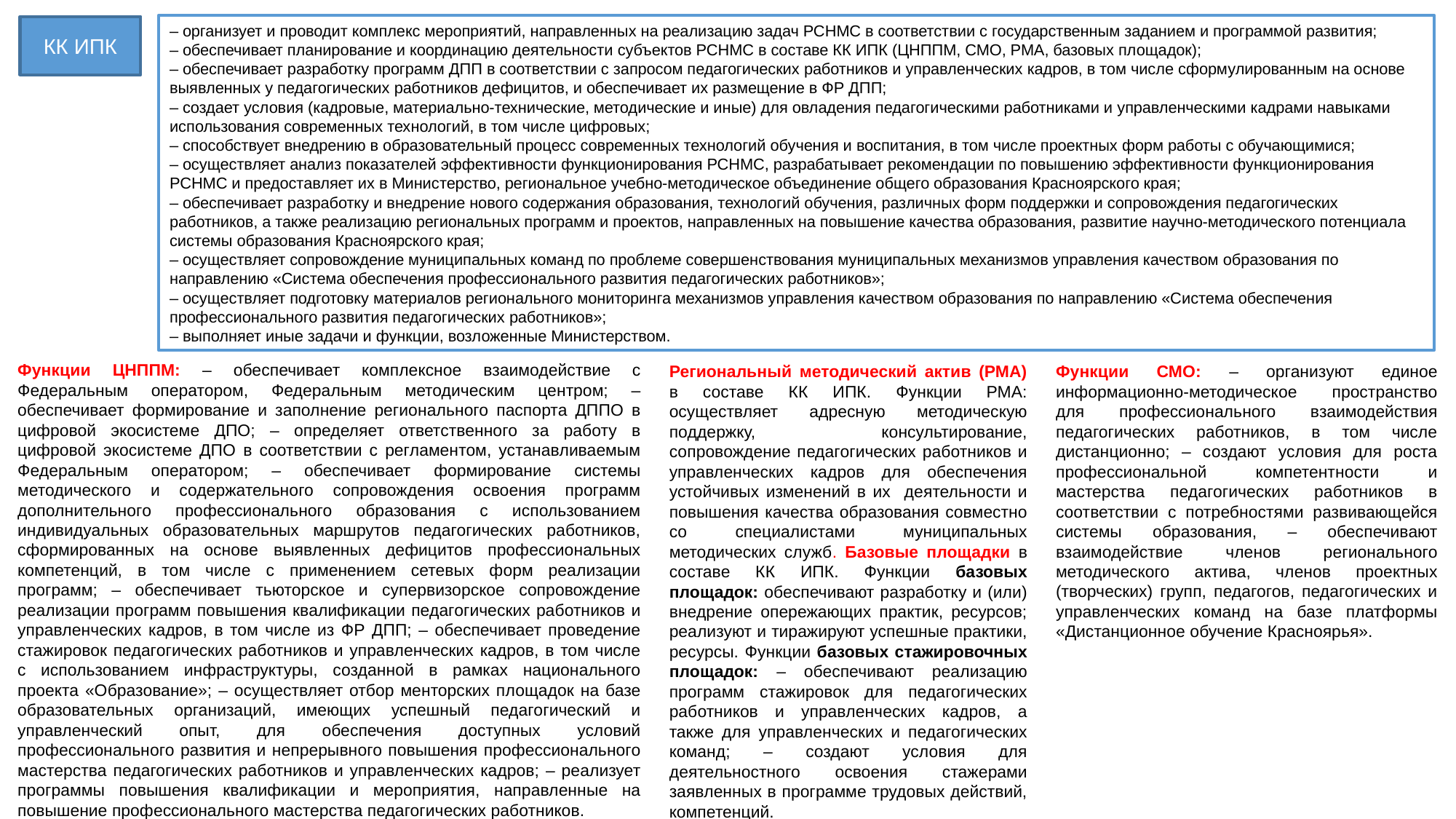

– организует и проводит комплекс мероприятий, направленных на реализацию задач РСНМС в соответствии с государственным заданием и программой развития;
– обеспечивает планирование и координацию деятельности субъектов РСНМС в составе КК ИПК (ЦНППМ, СМО, РМА, базовых площадок);
– обеспечивает разработку программ ДПП в соответствии с запросом педагогических работников и управленческих кадров, в том числе сформулированным на основе выявленных у педагогических работников дефицитов, и обеспечивает их размещение в ФР ДПП;
– создает условия (кадровые, материально-технические, методические и иные) для овладения педагогическими работниками и управленческими кадрами навыками использования современных технологий, в том числе цифровых;
– способствует внедрению в образовательный процесс современных технологий обучения и воспитания, в том числе проектных форм работы с обучающимися;
– осуществляет анализ показателей эффективности функционирования РСНМС, разрабатывает рекомендации по повышению эффективности функционирования РСНМС и предоставляет их в Министерство, региональное учебно-методическое объединение общего образования Красноярского края;
– обеспечивает разработку и внедрение нового содержания образования, технологий обучения, различных форм поддержки и сопровождения педагогических работников, а также реализацию региональных программ и проектов, направленных на повышение качества образования, развитие научно-методического потенциала системы образования Красноярского края;
– осуществляет сопровождение муниципальных команд по проблеме совершенствования муниципальных механизмов управления качеством образования по направлению «Система обеспечения профессионального развития педагогических работников»;
– осуществляет подготовку материалов регионального мониторинга механизмов управления качеством образования по направлению «Система обеспечения профессионального развития педагогических работников»;
– выполняет иные задачи и функции, возложенные Министерством.
КК ИПК
Функции ЦНППМ: – обеспечивает комплексное взаимодействие с Федеральным оператором, Федеральным методическим центром; – обеспечивает формирование и заполнение регионального паспорта ДППО в цифровой экосистеме ДПО; – определяет ответственного за работу в цифровой экосистеме ДПО в соответствии с регламентом, устанавливаемым Федеральным оператором; – обеспечивает формирование системы методического и содержательного сопровождения освоения программ дополнительного профессионального образования с использованием индивидуальных образовательных маршрутов педагогических работников, сформированных на основе выявленных дефицитов профессиональных компетенций, в том числе с применением сетевых форм реализации программ; – обеспечивает тьюторское и супервизорское сопровождение реализации программ повышения квалификации педагогических работников и управленческих кадров, в том числе из ФР ДПП; – обеспечивает проведение стажировок педагогических работников и управленческих кадров, в том числе с использованием инфраструктуры, созданной в рамках национального проекта «Образование»; – осуществляет отбор менторских площадок на базе образовательных организаций, имеющих успешный педагогический и управленческий опыт, для обеспечения доступных условий профессионального развития и непрерывного повышения профессионального мастерства педагогических работников и управленческих кадров; – реализует программы повышения квалификации и мероприятия, направленные на повышение профессионального мастерства педагогических работников.
Региональный методический актив (РМА) в составе КК ИПК. Функции РМА: осуществляет адресную методическую поддержку, консультирование, сопровождение педагогических работников и управленческих кадров для обеспечения устойчивых изменений в их  деятельности и повышения качества образования совместно со специалистами муниципальных методических служб. Базовые площадки в составе КК ИПК. Функции базовых площадок: обеспечивают разработку и (или) внедрение опережающих практик, ресурсов; реализуют и тиражируют успешные практики, ресурсы. Функции базовых стажировочных площадок: – обеспечивают реализацию программ стажировок для педагогических работников и управленческих кадров, а также для управленческих и педагогических команд; – создают условия для деятельностного освоения стажерами заявленных в программе трудовых действий, компетенций.
Функции СМО: – организуют единое информационно-методическое пространство для профессионального взаимодействия педагогических работников, в том числе дистанционно; – создают условия для роста профессиональной компетентности и мастерства педагогических работников в соответствии с потребностями развивающейся системы образования, – обеспечивают взаимодействие членов регионального методического актива, членов проектных (творческих) групп, педагогов, педагогических и управленческих команд на базе платформы «Дистанционное обучение Красноярья».